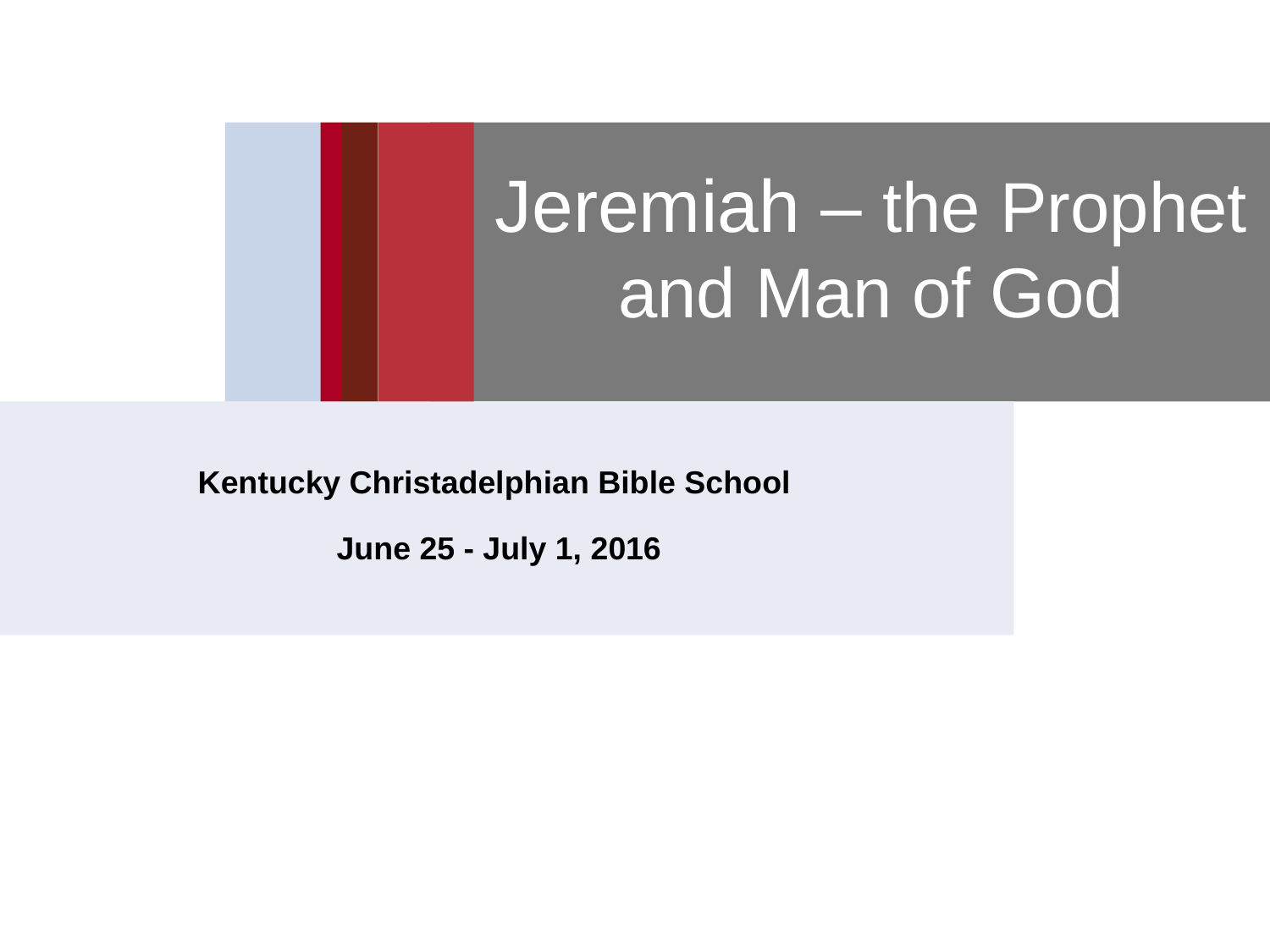

# Jeremiah – the Prophet and Man of God
Kentucky Christadelphian Bible School
 June 25 - July 1, 2016